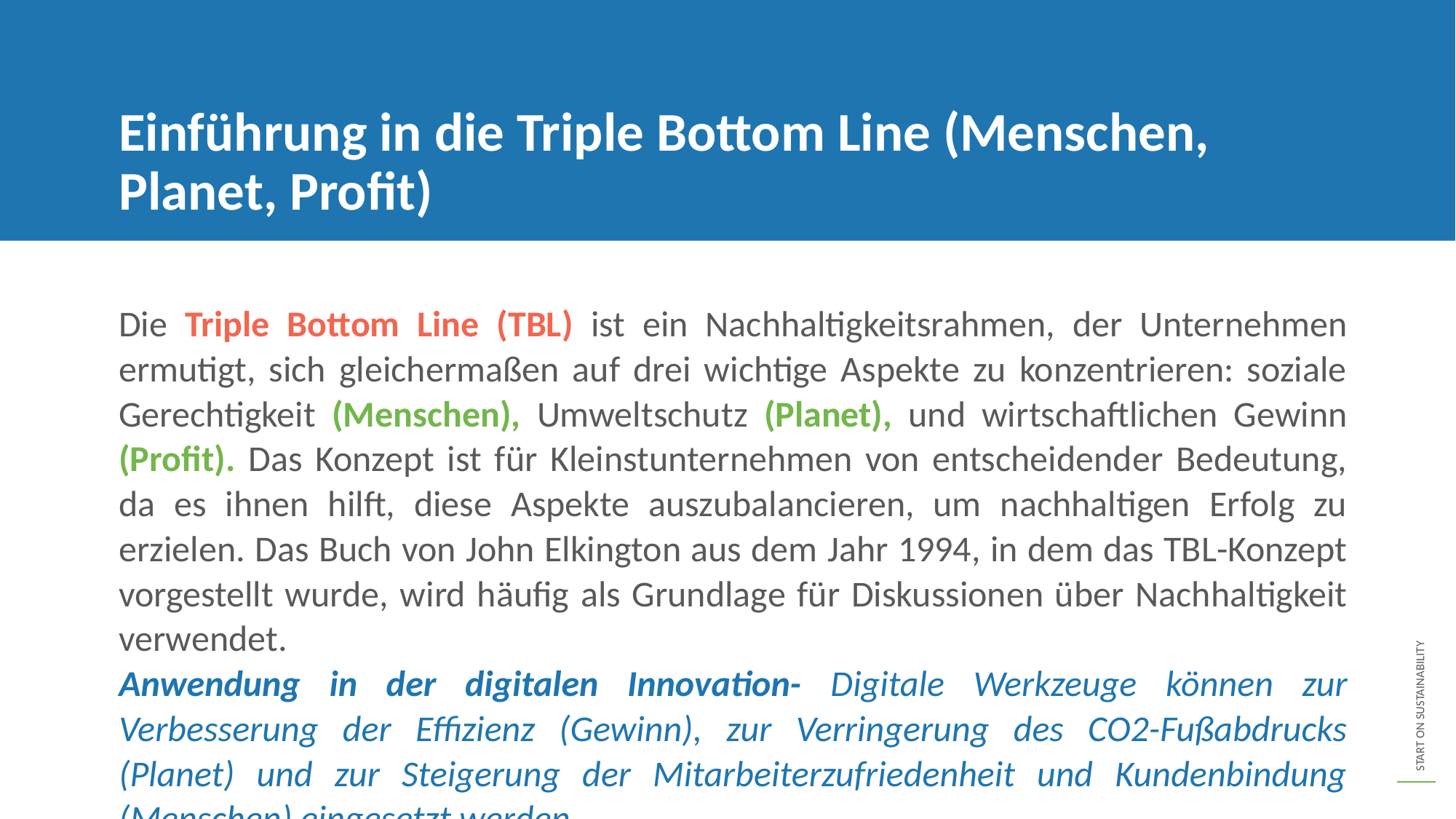

Einführung in die Triple Bottom Line (Menschen, Planet, Profit)
Die Triple Bottom Line (TBL) ist ein Nachhaltigkeitsrahmen, der Unternehmen ermutigt, sich gleichermaßen auf drei wichtige Aspekte zu konzentrieren: soziale Gerechtigkeit (Menschen), Umweltschutz (Planet), und wirtschaftlichen Gewinn (Profit). Das Konzept ist für Kleinstunternehmen von entscheidender Bedeutung, da es ihnen hilft, diese Aspekte auszubalancieren, um nachhaltigen Erfolg zu erzielen. Das Buch von John Elkington aus dem Jahr 1994, in dem das TBL-Konzept vorgestellt wurde, wird häufig als Grundlage für Diskussionen über Nachhaltigkeit verwendet.
Anwendung in der digitalen Innovation- Digitale Werkzeuge können zur Verbesserung der Effizienz (Gewinn), zur Verringerung des CO2-Fußabdrucks (Planet) und zur Steigerung der Mitarbeiterzufriedenheit und Kundenbindung (Menschen) eingesetzt werden.